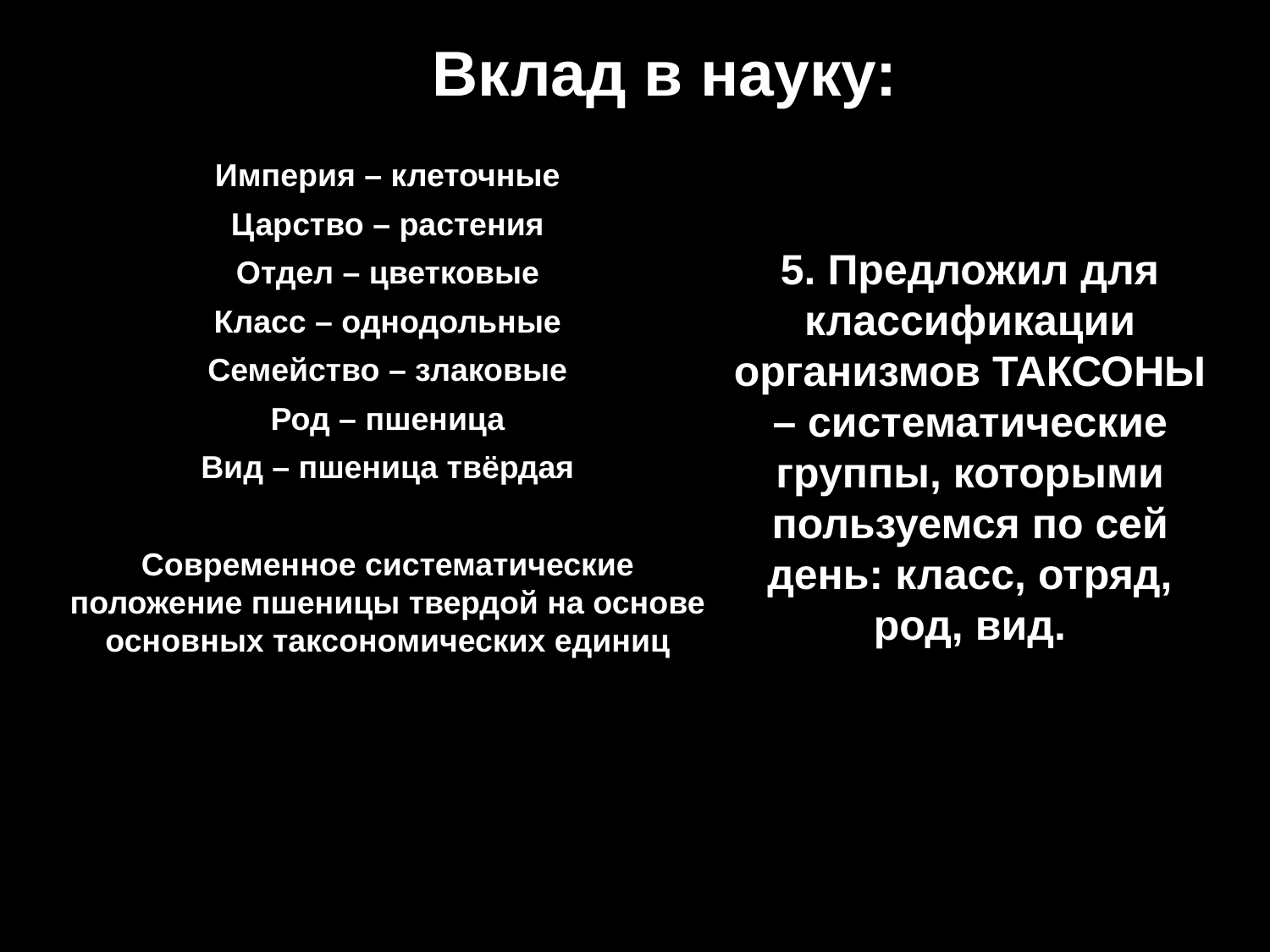

Вклад в науку:
Империя – клеточные
Царство – растения
Отдел – цветковые
Класс – однодольные
Семейство – злаковые
Род – пшеница
Вид – пшеница твёрдая

Современное систематические положение пшеницы твердой на основе основных таксономических единиц
5. Предложил для классификации организмов ТАКСОНЫ – систематические группы, которыми пользуемся по сей день: класс, отряд, род, вид.